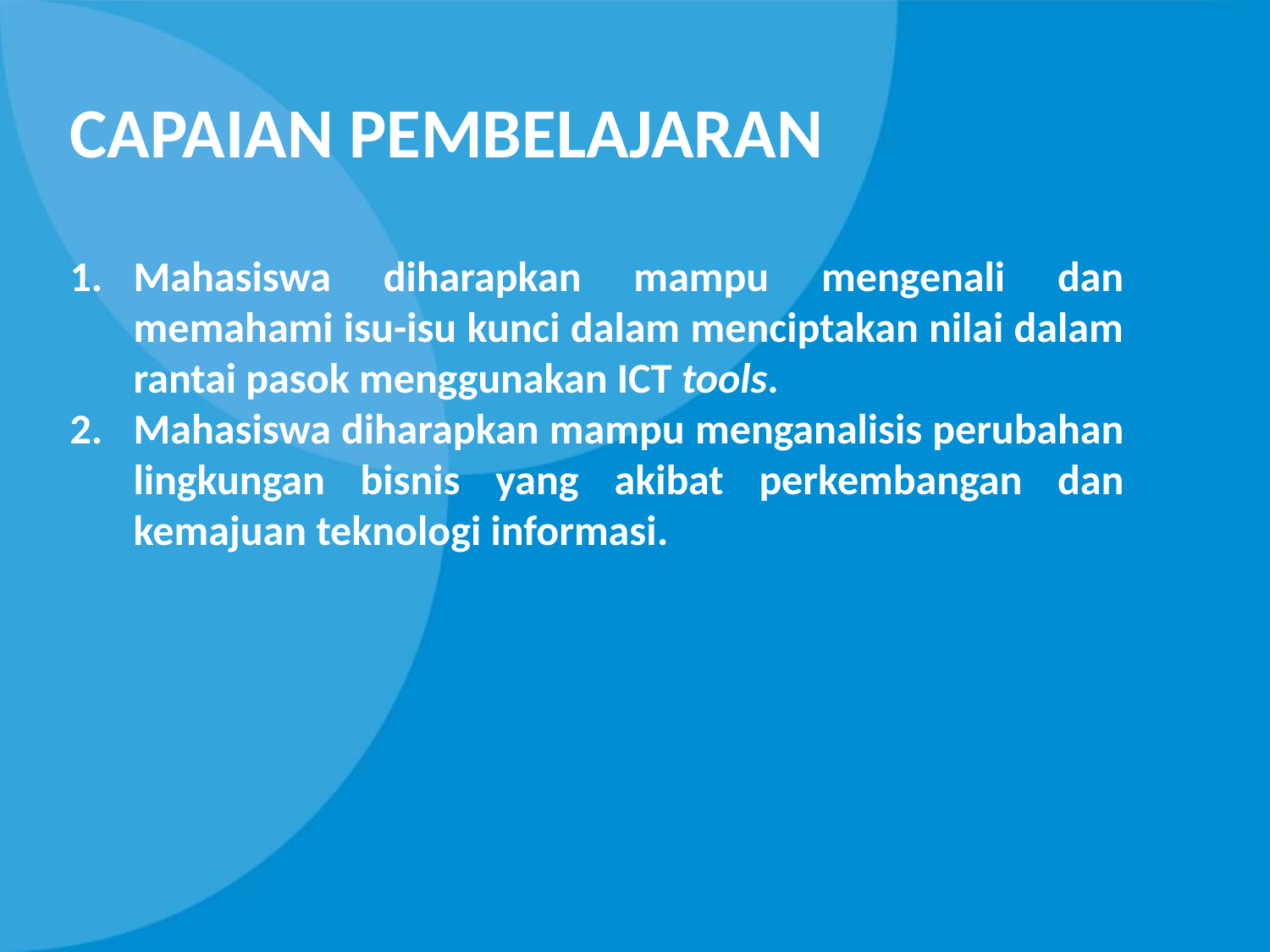

# Capaian pembelajaran
Mahasiswa diharapkan mampu mengenali dan memahami isu-isu kunci dalam menciptakan nilai dalam rantai pasok menggunakan ICT tools.
Mahasiswa diharapkan mampu menganalisis perubahan lingkungan bisnis yang akibat perkembangan dan kemajuan teknologi informasi.